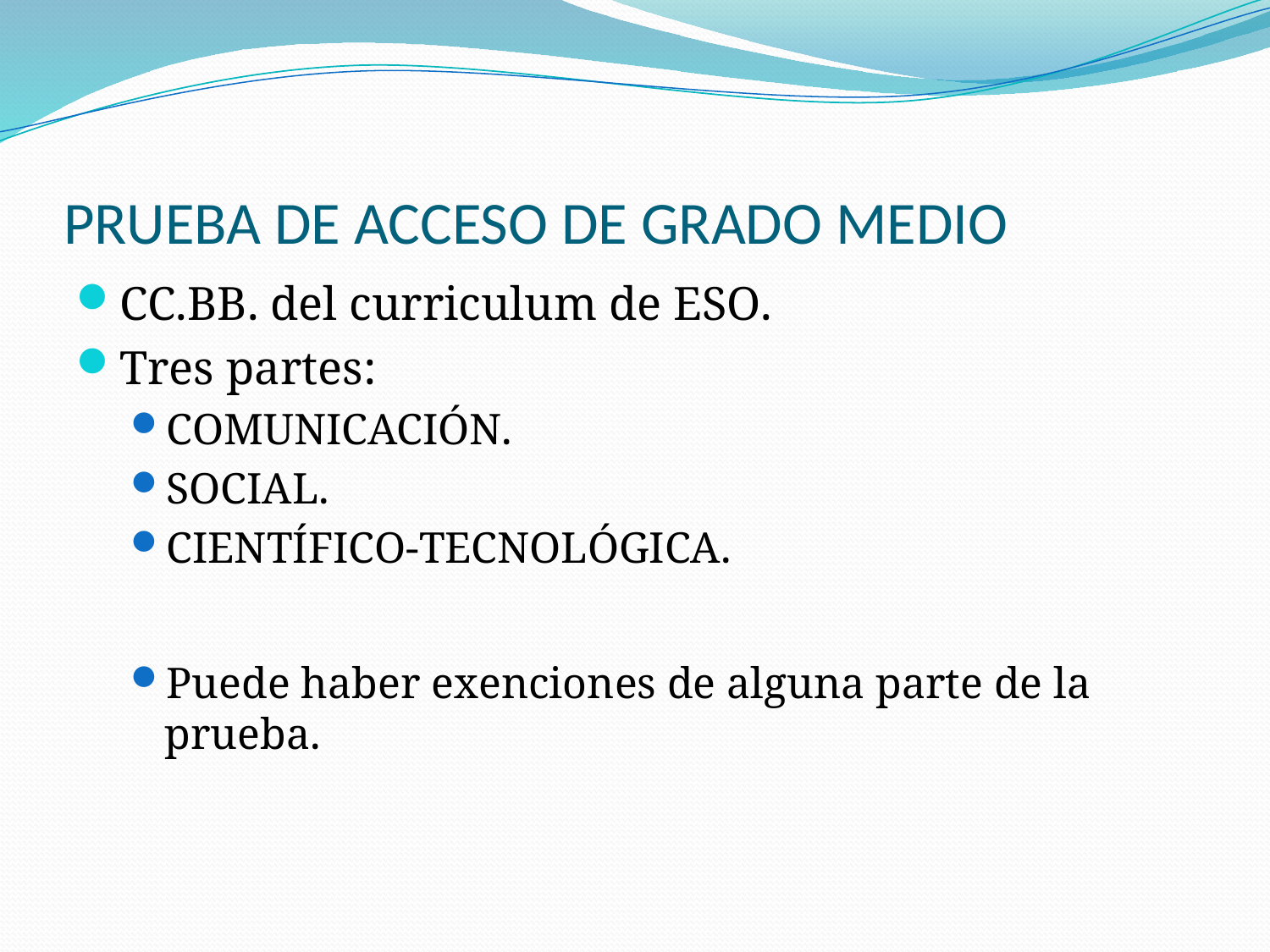

# PRUEBA DE ACCESO DE GRADO MEDIO
CC.BB. del curriculum de ESO.
Tres partes:
COMUNICACIÓN.
SOCIAL.
CIENTÍFICO-TECNOLÓGICA.

Puede haber exenciones de alguna parte de la prueba.